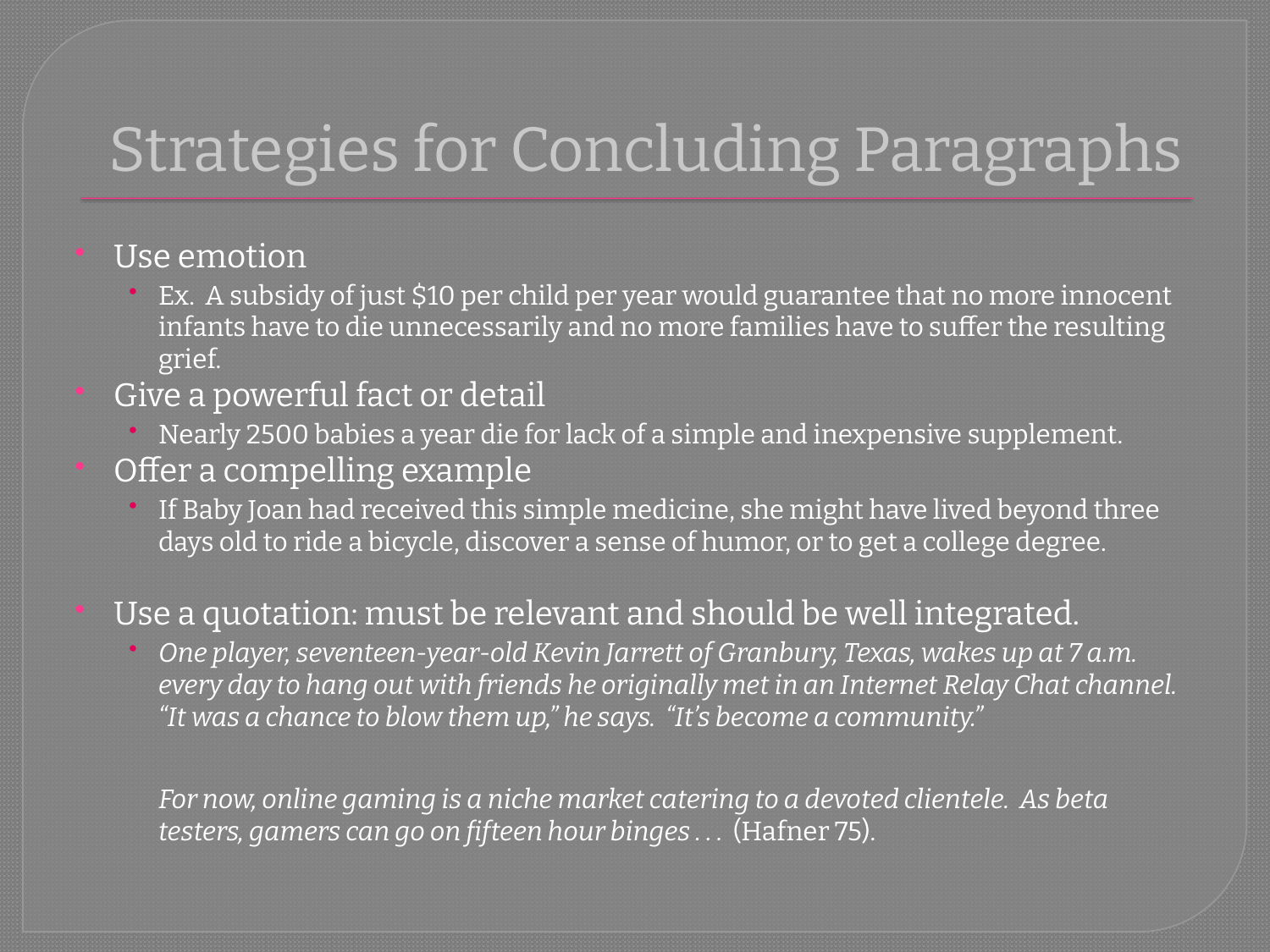

# Strategies for Concluding Paragraphs
Use emotion
Ex.  A subsidy of just $10 per child per year would guarantee that no more innocent infants have to die unnecessarily and no more families have to suffer the resulting grief.
Give a powerful fact or detail
Nearly 2500 babies a year die for lack of a simple and inexpensive supplement.
Offer a compelling example
If Baby Joan had received this simple medicine, she might have lived beyond three days old to ride a bicycle, discover a sense of humor, or to get a college degree.

Use a quotation: must be relevant and should be well integrated.
One player, seventeen-year-old Kevin Jarrett of Granbury, Texas, wakes up at 7 a.m. every day to hang out with friends he originally met in an Internet Relay Chat channel.  “It was a chance to blow them up,” he says.  “It’s become a community.”

	For now, online gaming is a niche market catering to a devoted clientele.  As beta testers, gamers can go on fifteen hour binges . . .  (Hafner 75).